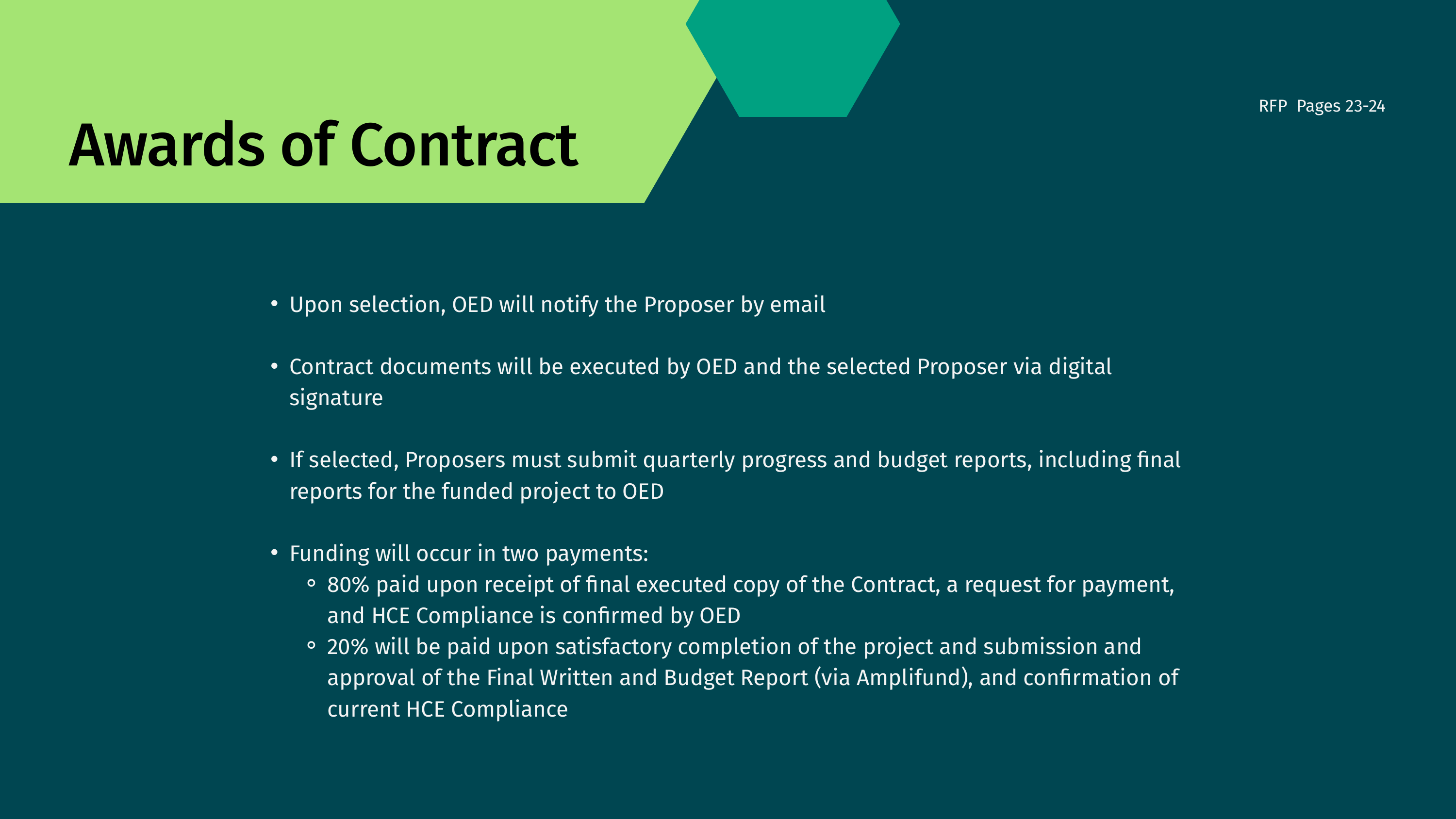

RFP  Pages 23-24
Awards of Contract
Upon selection, OED will notify the Proposer by email

Contract documents will be executed by OED and the selected Proposer via digital signature

If selected, Proposers must submit quarterly progress and budget reports, including final reports for the funded project to OED

Funding will occur in two payments:
80% paid upon receipt of final executed copy of the Contract, a request for payment, and HCE Compliance is confirmed by OED
20% will be paid upon satisfactory completion of the project and submission and approval of the Final Written and Budget Report (via Amplifund), and confirmation of current HCE Compliance